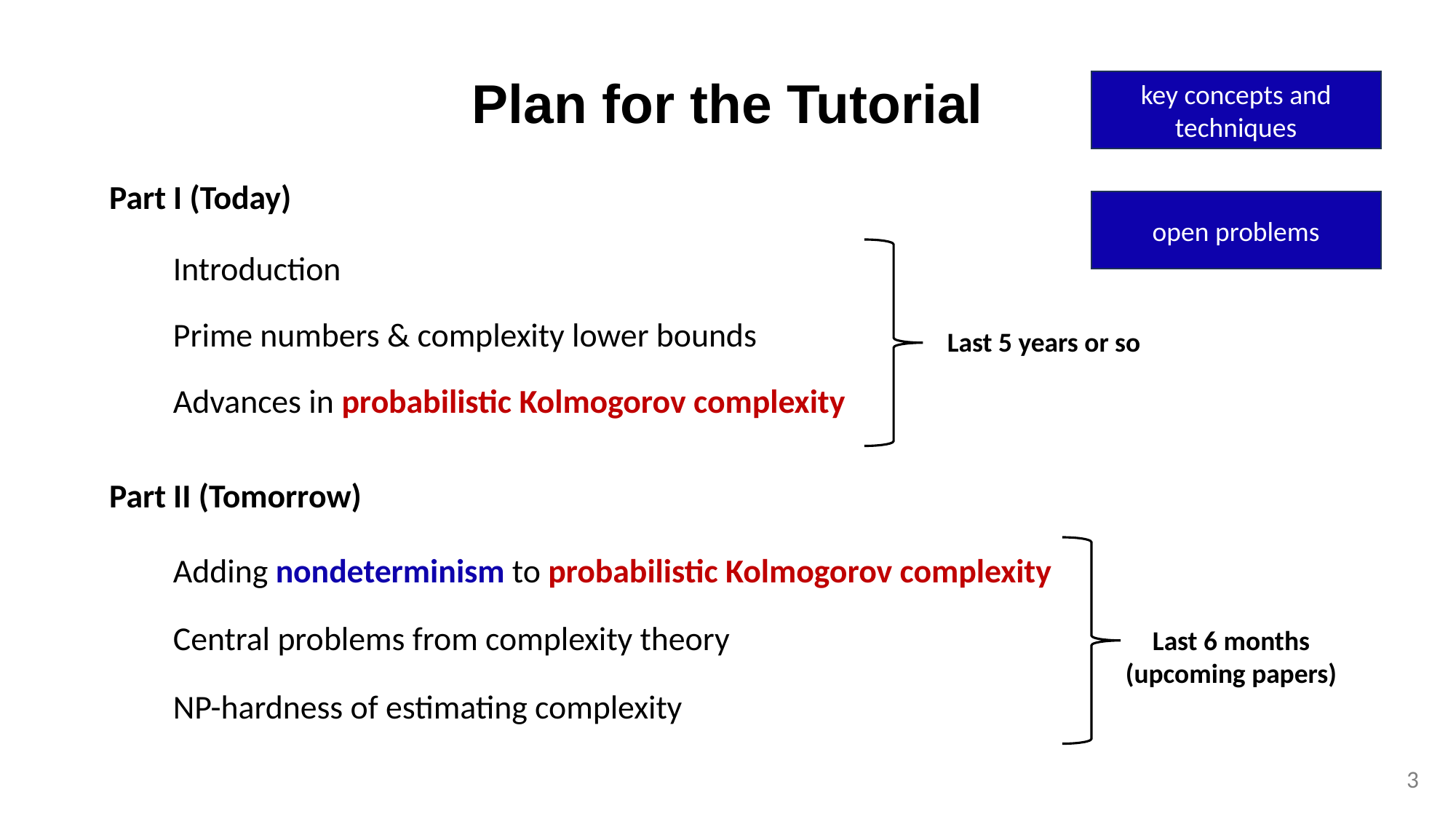

Plan for the Tutorial
key concepts and techniques
Part I (Today)
open problems

Introduction
Prime numbers & complexity lower bounds
Last 5 years or so
Advances in probabilistic Kolmogorov complexity
Part II (Tomorrow)

Adding nondeterminism to probabilistic Kolmogorov complexity
Central problems from complexity theory
Last 6 months
(upcoming papers)
NP-hardness of estimating complexity
3